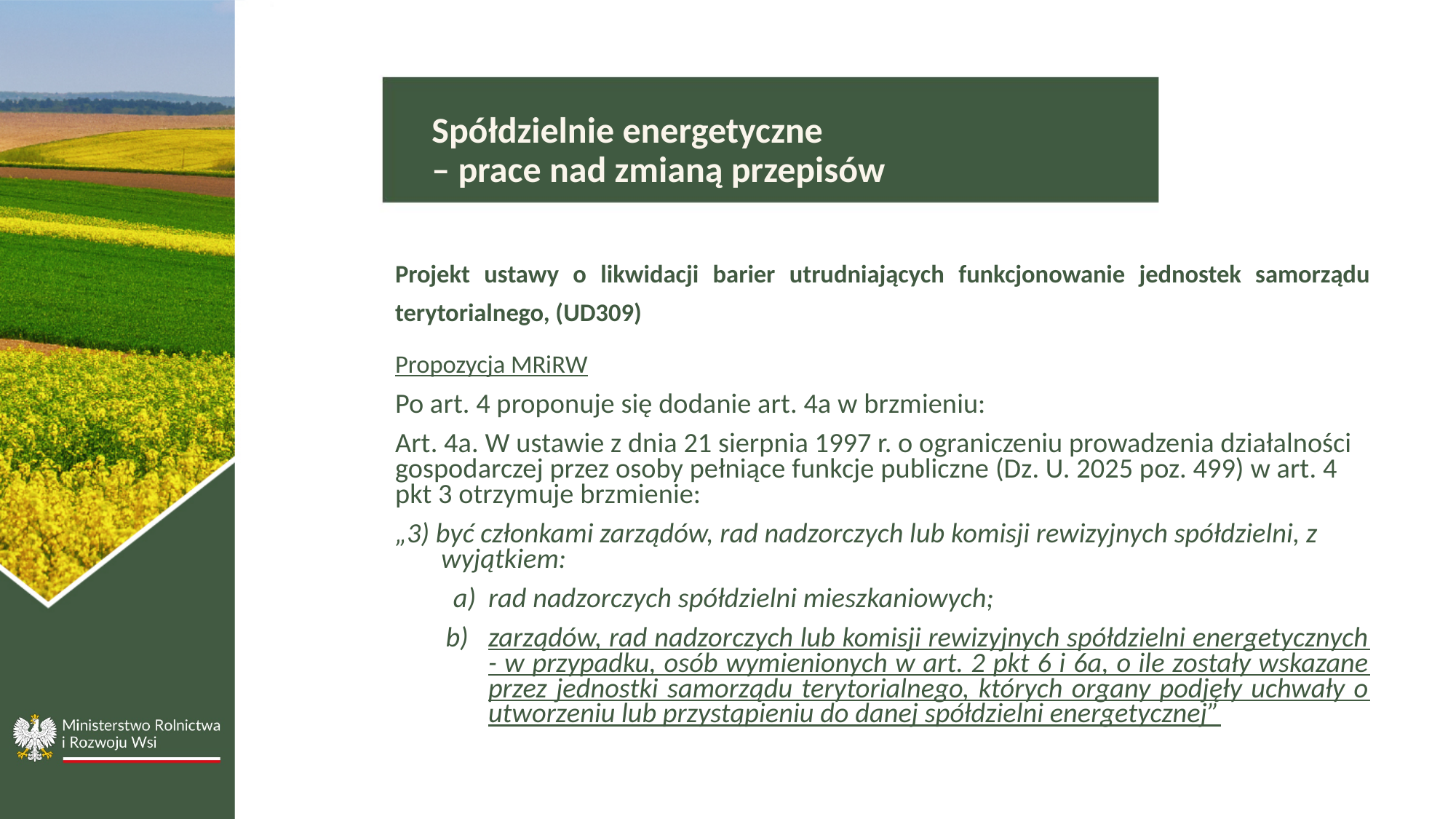

Spółdzielnie energetyczne
– prace nad zmianą przepisów
Projekt ustawy o likwidacji barier utrudniających funkcjonowanie jednostek samorządu terytorialnego, (UD309)
Propozycja MRiRW
Po art. 4 proponuje się dodanie art. 4a w brzmieniu:
Art. 4a. W ustawie z dnia 21 sierpnia 1997 r. o ograniczeniu prowadzenia działalności gospodarczej przez osoby pełniące funkcje publiczne (Dz. U. 2025 poz. 499) w art. 4 pkt 3 otrzymuje brzmienie:
„3) być członkami zarządów, rad nadzorczych lub komisji rewizyjnych spółdzielni, z wyjątkiem:
rad nadzorczych spółdzielni mieszkaniowych;
zarządów, rad nadzorczych lub komisji rewizyjnych spółdzielni energetycznych - w przypadku, osób wymienionych w art. 2 pkt 6 i 6a, o ile zostały wskazane przez jednostki samorządu terytorialnego, których organy podjęły uchwały o utworzeniu lub przystąpieniu do danej spółdzielni energetycznej”